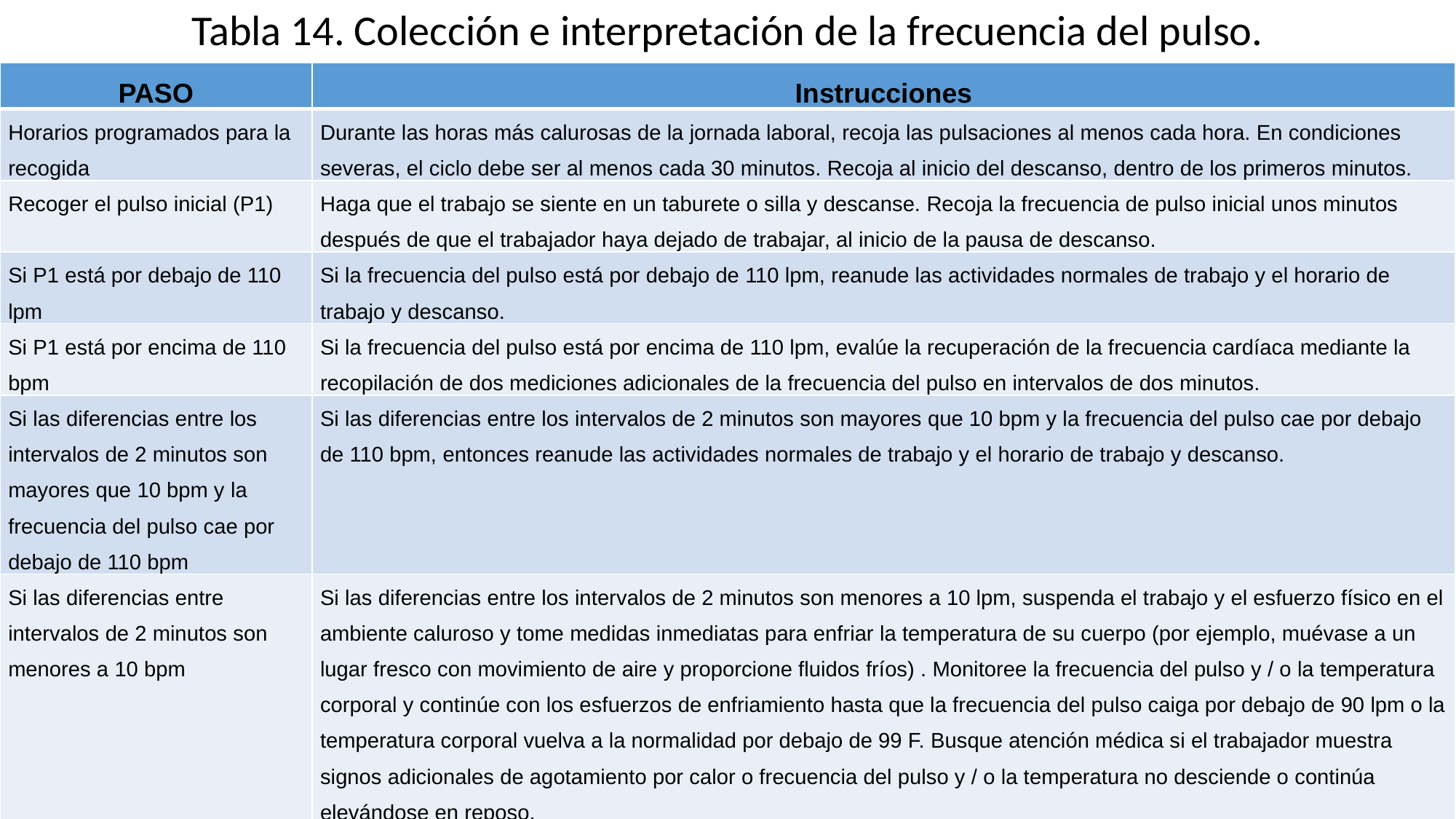

# Tabla 14. Colección e interpretación de la frecuencia del pulso.
| PASO | Instrucciones |
| --- | --- |
| Horarios programados para la recogida | Durante las horas más calurosas de la jornada laboral, recoja las pulsaciones al menos cada hora. En condiciones severas, el ciclo debe ser al menos cada 30 minutos. Recoja al inicio del descanso, dentro de los primeros minutos. |
| Recoger el pulso inicial (P1) | Haga que el trabajo se siente en un taburete o silla y descanse. Recoja la frecuencia de pulso inicial unos minutos después de que el trabajador haya dejado de trabajar, al inicio de la pausa de descanso. |
| Si P1 está por debajo de 110 lpm | Si la frecuencia del pulso está por debajo de 110 lpm, reanude las actividades normales de trabajo y el horario de trabajo y descanso. |
| Si P1 está por encima de 110 bpm | Si la frecuencia del pulso está por encima de 110 lpm, evalúe la recuperación de la frecuencia cardíaca mediante la recopilación de dos mediciones adicionales de la frecuencia del pulso en intervalos de dos minutos. |
| Si las diferencias entre los intervalos de 2 minutos son mayores que 10 bpm y la frecuencia del pulso cae por debajo de 110 bpm | Si las diferencias entre los intervalos de 2 minutos son mayores que 10 bpm y la frecuencia del pulso cae por debajo de 110 bpm, entonces reanude las actividades normales de trabajo y el horario de trabajo y descanso. |
| Si las diferencias entre intervalos de 2 minutos son menores a 10 bpm | Si las diferencias entre los intervalos de 2 minutos son menores a 10 lpm, suspenda el trabajo y el esfuerzo físico en el ambiente caluroso y tome medidas inmediatas para enfriar la temperatura de su cuerpo (por ejemplo, muévase a un lugar fresco con movimiento de aire y proporcione fluidos fríos) . Monitoree la frecuencia del pulso y / o la temperatura corporal y continúe con los esfuerzos de enfriamiento hasta que la frecuencia del pulso caiga por debajo de 90 lpm o la temperatura corporal vuelva a la normalidad por debajo de 99 F. Busque atención médica si el trabajador muestra signos adicionales de agotamiento por calor o frecuencia del pulso y / o la temperatura no desciende o continúa elevándose en reposo. |